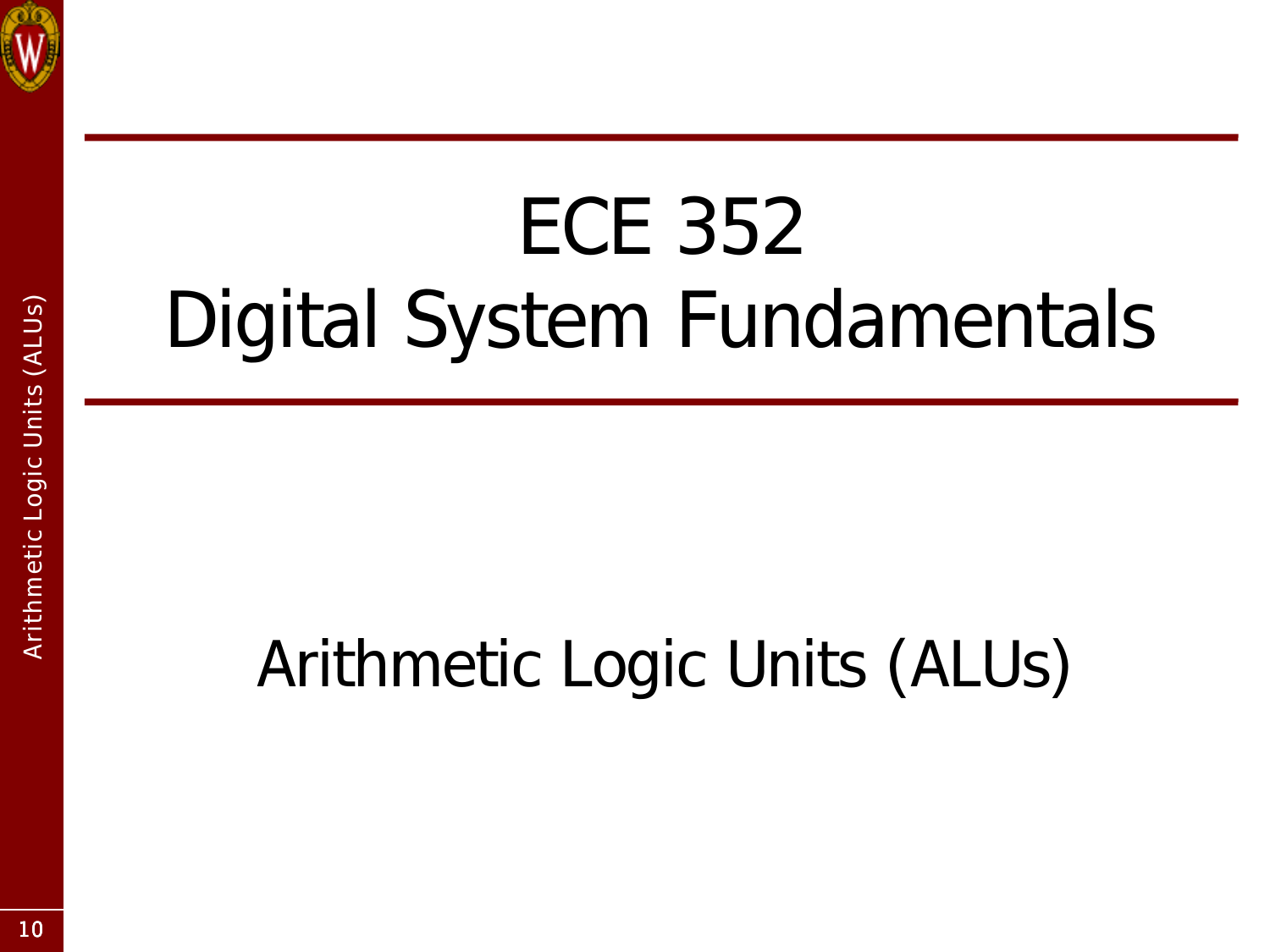

# ECE 352 Digital System Fundamentals
Arithmetic Logic Units (ALUs)